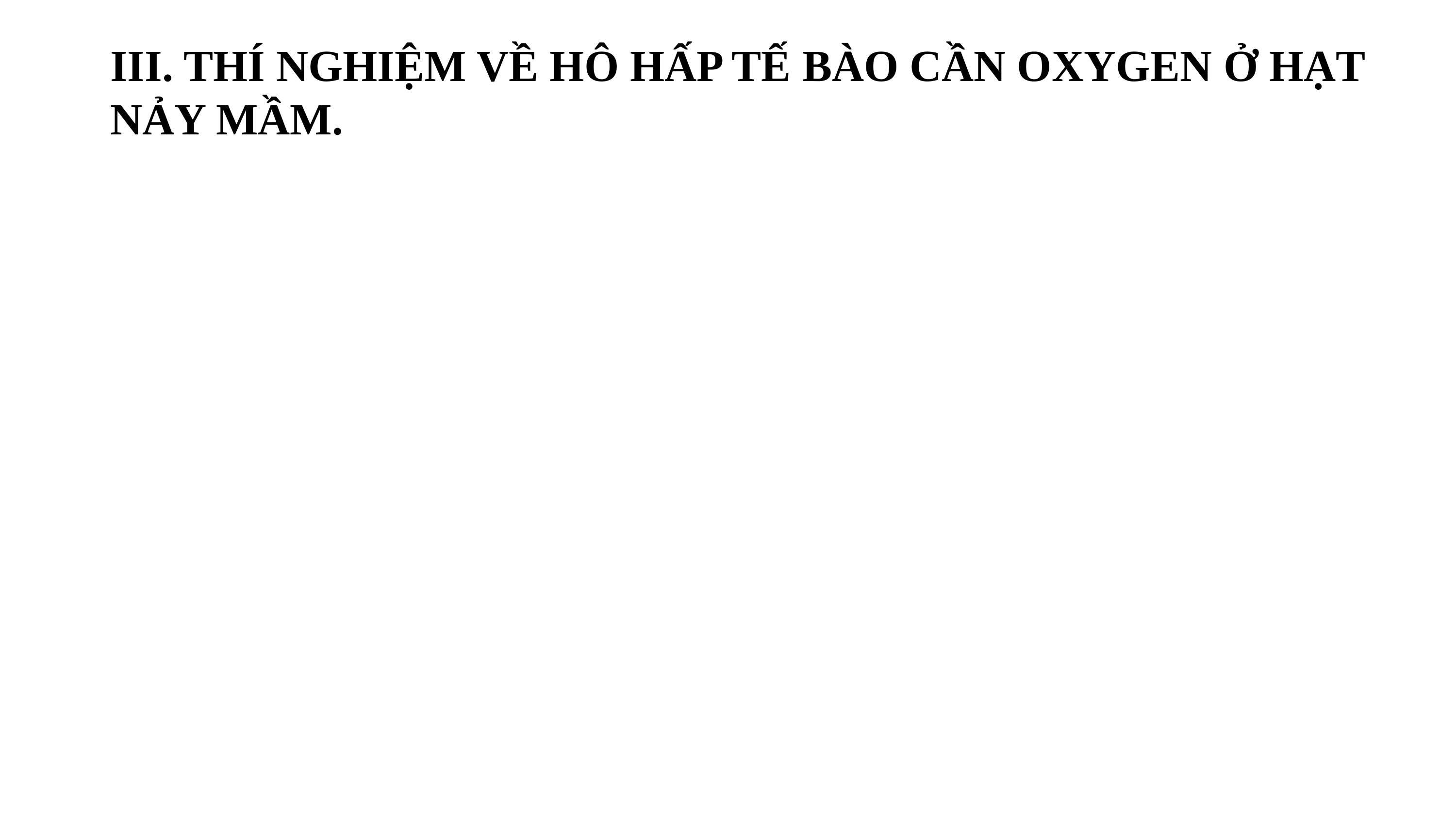

III. THÍ NGHIỆM VỀ HÔ HẤP TẾ BÀO CẦN OXYGEN Ở HẠT NẢY MẦM.